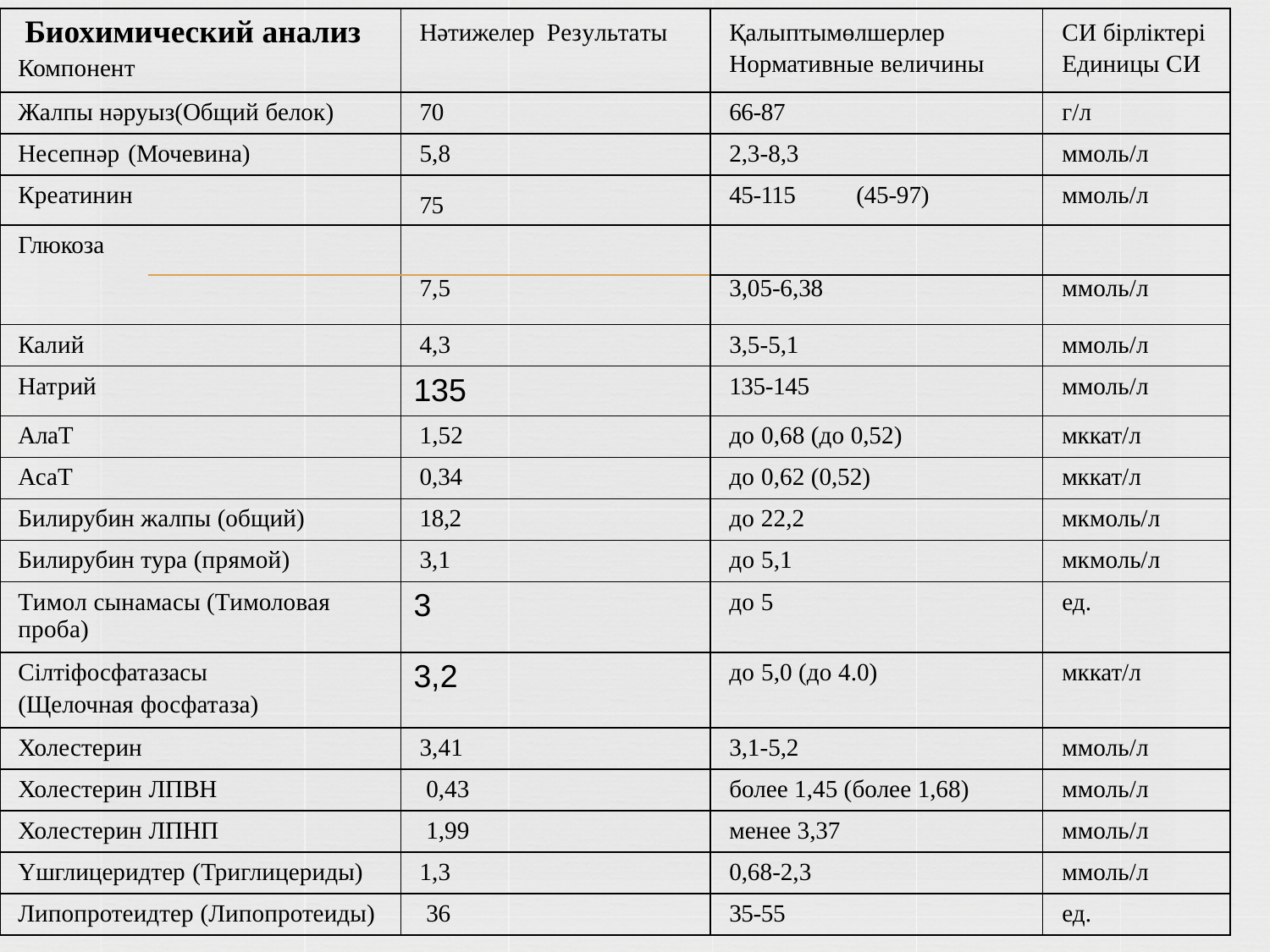

| Биохимический анализ Компонент |  | Нәтижелер Результаты | Қалыптымөлшерлер Нормативные величины | СИ бірліктері Единицы СИ |
| --- | --- | --- | --- | --- |
| Жалпы нәруыз(Общий белок) |  | 70 | 66-87 | г/л |
| Несепнәр (Мочевина) |  | 5,8 | 2,3-8,3 | ммоль/л |
| Креатинин |  | 75 | 45-115 (45-97) | ммоль/л |
| Глюкоза |  |  |  |  |
|  |  | 7,5 | 3,05-6,38 | ммоль/л |
| Калий |  | 4,3 | 3,5-5,1 | ммоль/л |
| Натрий |  | 135 | 135-145 | ммоль/л |
| АлаТ |  | 1,52 | до 0,68 (до 0,52) | мккат/л |
| АсаТ |  | 0,34 | до 0,62 (0,52) | мккат/л |
| Билирубин жалпы (общий) |  | 18,2 | до 22,2 | мкмоль/л |
| Билирубин тура (прямой) |  | 3,1 | до 5,1 | мкмоль/л |
| Тимол сынамасы (Тимоловая проба) |  | 3 | до 5 | ед. |
| Сілтіфосфатазасы (Щелочная фосфатаза) |  | 3,2 | до 5,0 (до 4.0) | мккат/л |
| Холестерин |  | 3,41 | 3,1-5,2 | ммоль/л |
| Холестерин ЛПВН |  | 0,43 | более 1,45 (более 1,68) | ммоль/л |
| Холестерин ЛПНП |  | 1,99 | менее 3,37 | ммоль/л |
| Үшглицеридтер (Триглицериды) |  | 1,3 | 0,68-2,3 | ммоль/л |
| Липопротеидтер (Липопротеиды) |  | 36 | 35-55 | ед. |